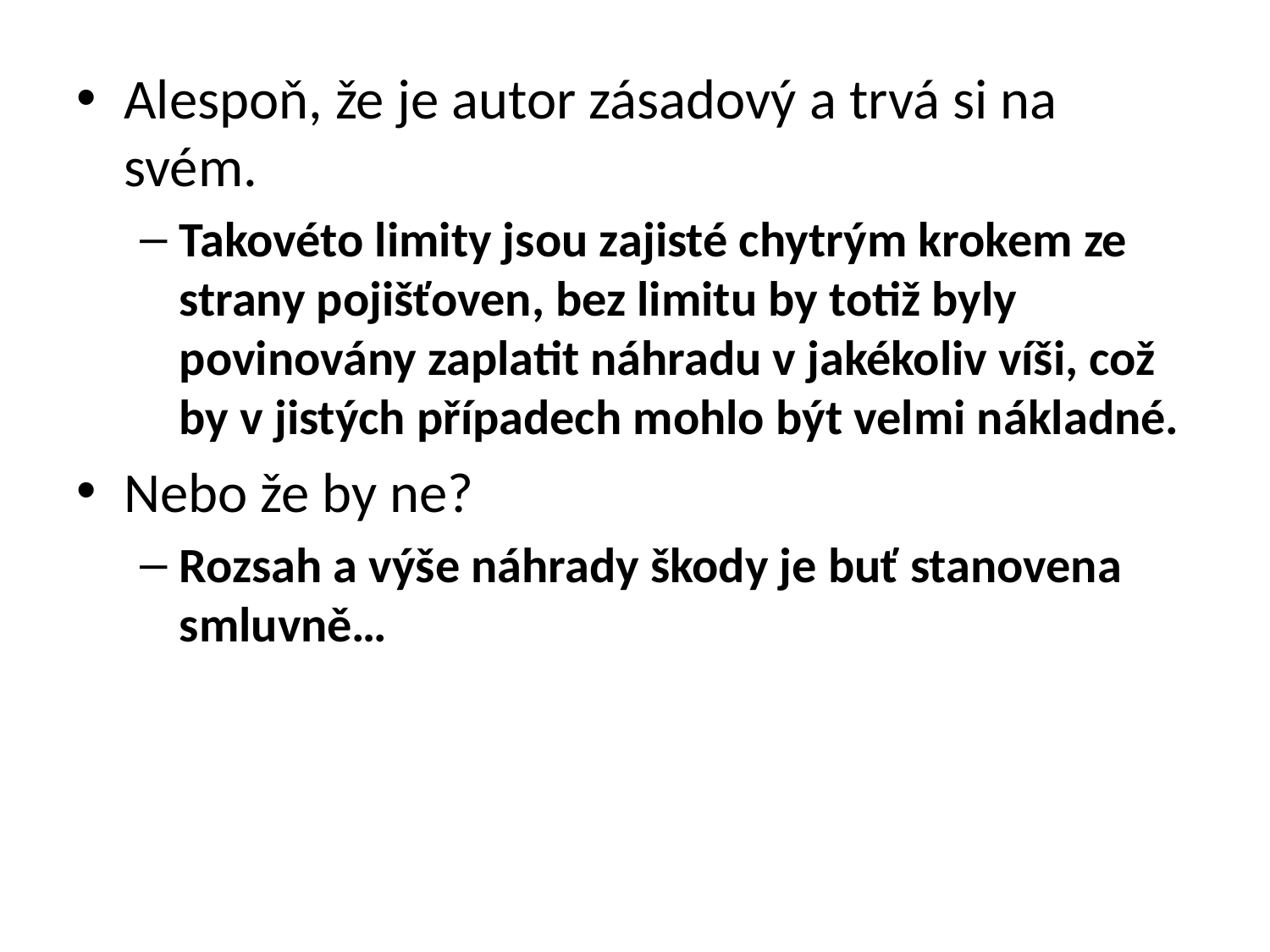

Alespoň, že je autor zásadový a trvá si na svém.
Takovéto limity jsou zajisté chytrým krokem ze strany pojišťoven, bez limitu by totiž byly povinovány zaplatit náhradu v jakékoliv víši, což by v jistých případech mohlo být velmi nákladné.
Nebo že by ne?
Rozsah a výše náhrady škody je buť stanovena smluvně…